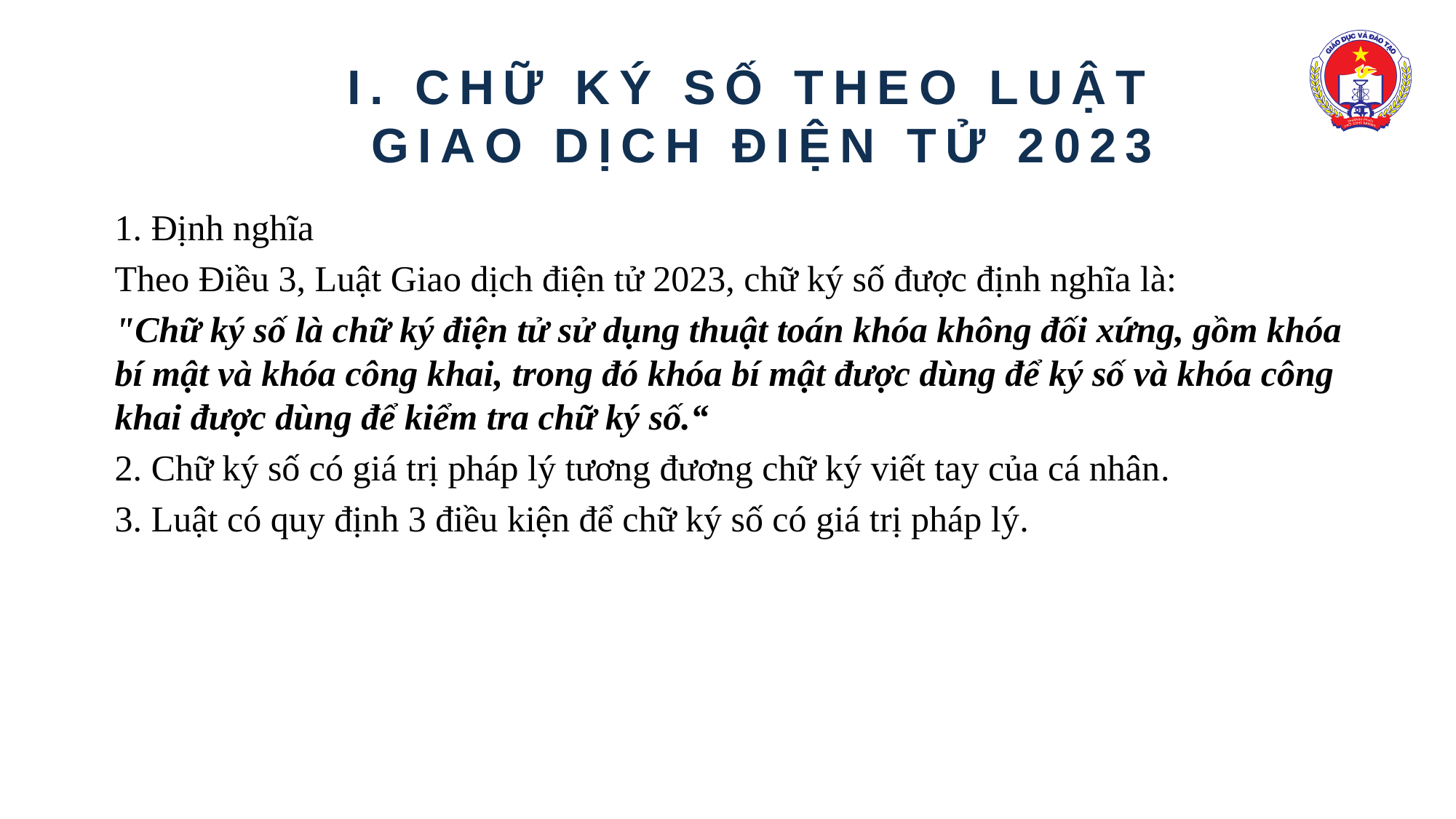

I. CHỮ KÝ SỐ THEO LUẬT
GIAO DỊCH ĐIỆN TỬ 2023
1. Định nghĩa
Theo Điều 3, Luật Giao dịch điện tử 2023, chữ ký số được định nghĩa là:
"Chữ ký số là chữ ký điện tử sử dụng thuật toán khóa không đối xứng, gồm khóa bí mật và khóa công khai, trong đó khóa bí mật được dùng để ký số và khóa công khai được dùng để kiểm tra chữ ký số.“
2. Chữ ký số có giá trị pháp lý tương đương chữ ký viết tay của cá nhân.
3. Luật có quy định 3 điều kiện để chữ ký số có giá trị pháp lý.